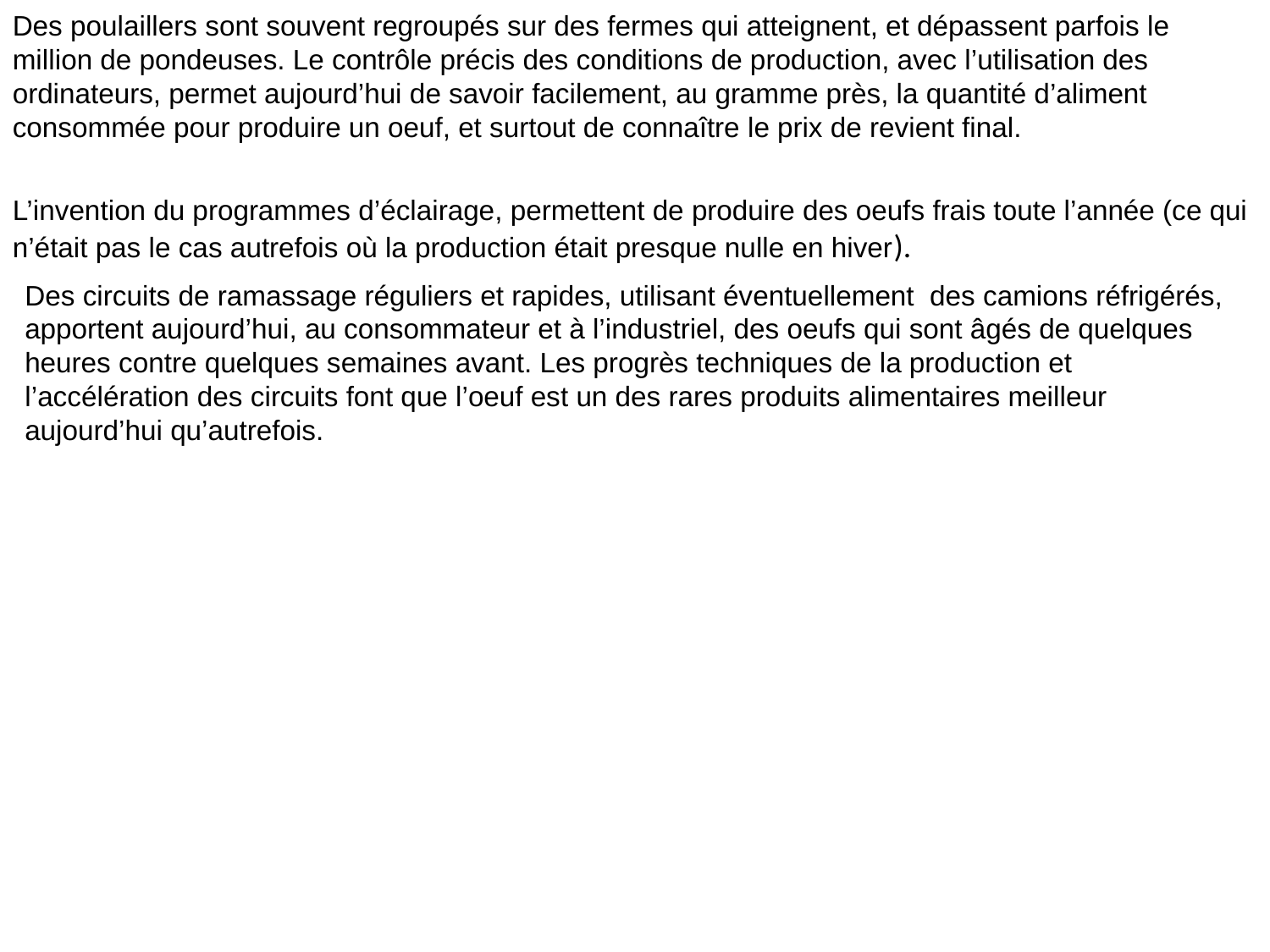

Des poulaillers sont souvent regroupés sur des fermes qui atteignent, et dépassent parfois le million de pondeuses. Le contrôle précis des conditions de production, avec l’utilisation des ordinateurs, permet aujourd’hui de savoir facilement, au gramme près, la quantité d’aliment consommée pour produire un oeuf, et surtout de connaître le prix de revient final.
L’invention du programmes d’éclairage, permettent de produire des oeufs frais toute l’année (ce qui n’était pas le cas autrefois où la production était presque nulle en hiver).
Des circuits de ramassage réguliers et rapides, utilisant éventuellement  des camions réfrigérés, apportent aujourd’hui, au consommateur et à l’industriel, des oeufs qui sont âgés de quelques heures contre quelques semaines avant. Les progrès techniques de la production et l’accélération des circuits font que l’oeuf est un des rares produits alimentaires meilleur aujourd’hui qu’autrefois.